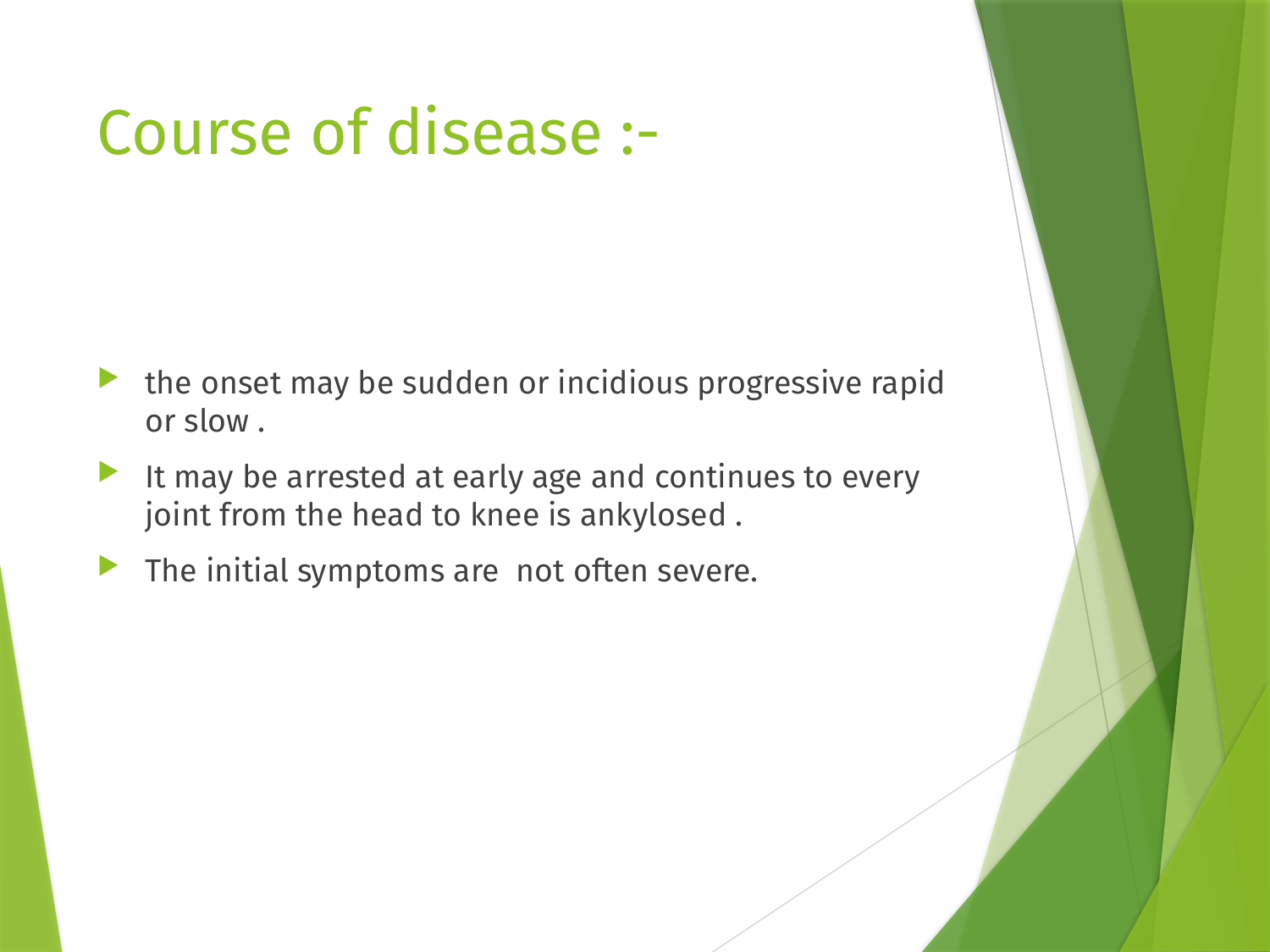

# Course of disease :-

the onset may be sudden or incidious progressive rapid or slow .
It may be arrested at early age and continues to every joint from the head to knee is ankylosed .
The initial symptoms are  not often severe.